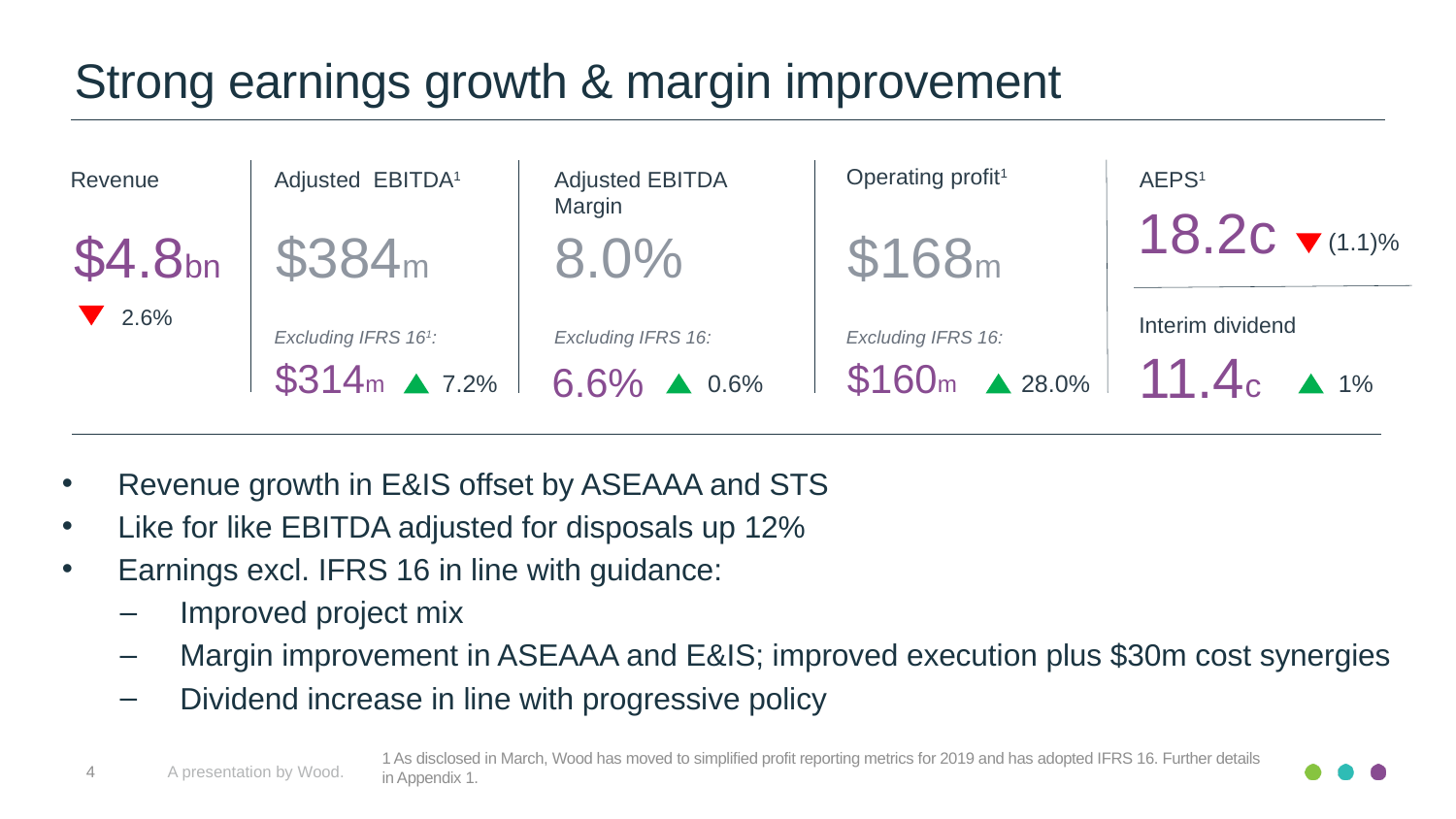

Strong earnings growth & margin improvement
Operating profit1
Revenue
Adjusted EBITDA Margin
AEPS1
Adjusted  EBITDA1
18.2c
$4.8bn
$384m
8.0%
$168m
(1.1)%

2.6%
Interim dividend

Excluding IFRS 161:
Excluding IFRS 16:
Excluding IFRS 16:
11.4c
$314m
$160m
6.6%
7.2%
0.6%
28.0%
1%

Revenue growth in E&IS offset by ASEAAA and STS
Like for like EBITDA adjusted for disposals up 12%
Earnings excl. IFRS 16 in line with guidance:
Improved project mix
Margin improvement in ASEAAA and E&IS; improved execution plus $30m cost synergies
Dividend increase in line with progressive policy
4
A presentation by Wood.
1 As disclosed in March, Wood has moved to simplified profit reporting metrics for 2019 and has adopted IFRS 16. Further details in Appendix 1.